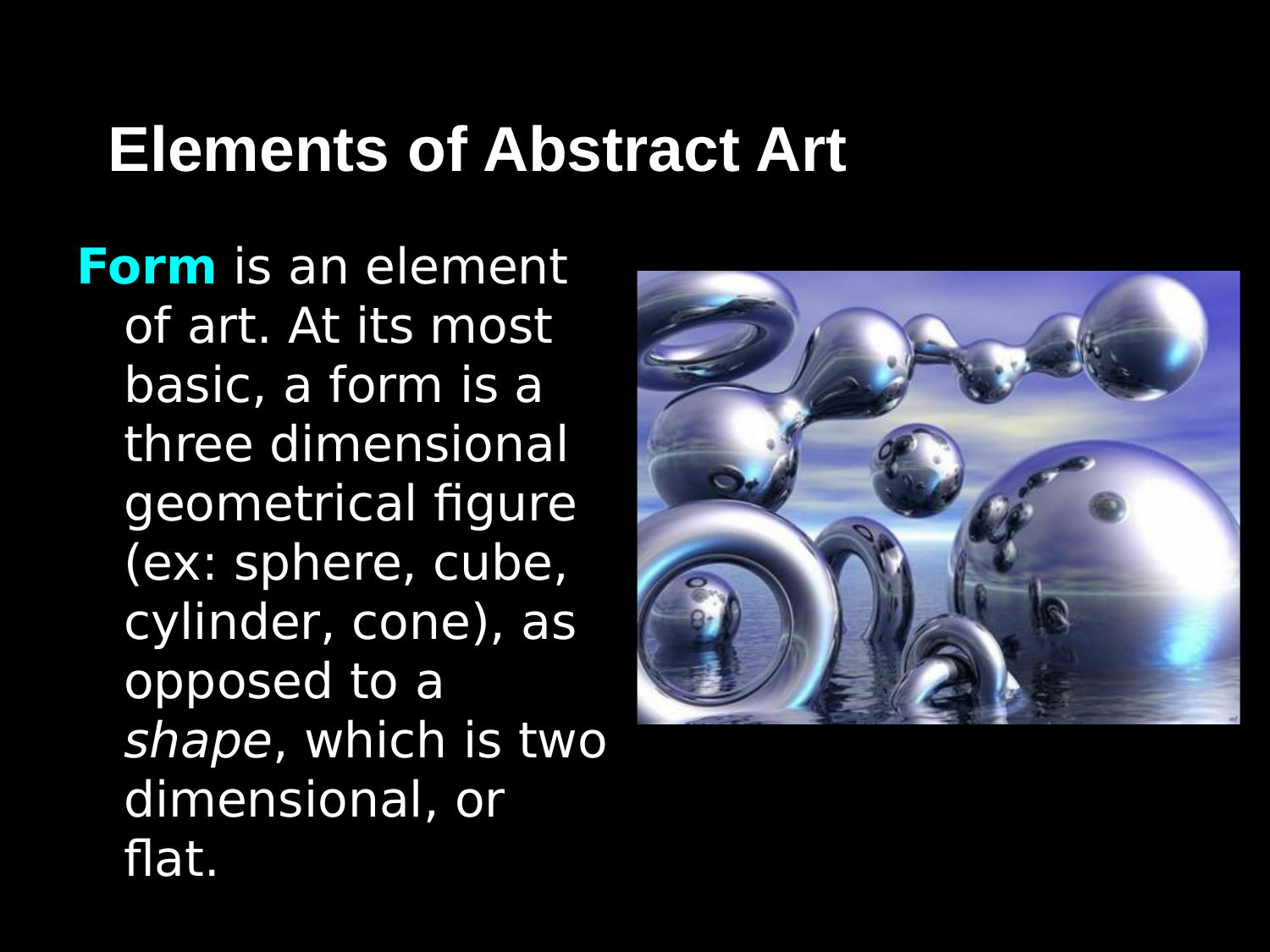

# Elements of Abstract Art
Form is an element of art. At its most basic, a form is a three dimensional geometrical figure (ex: sphere, cube, cylinder, cone), as opposed to a shape, which is two dimensional, or flat.